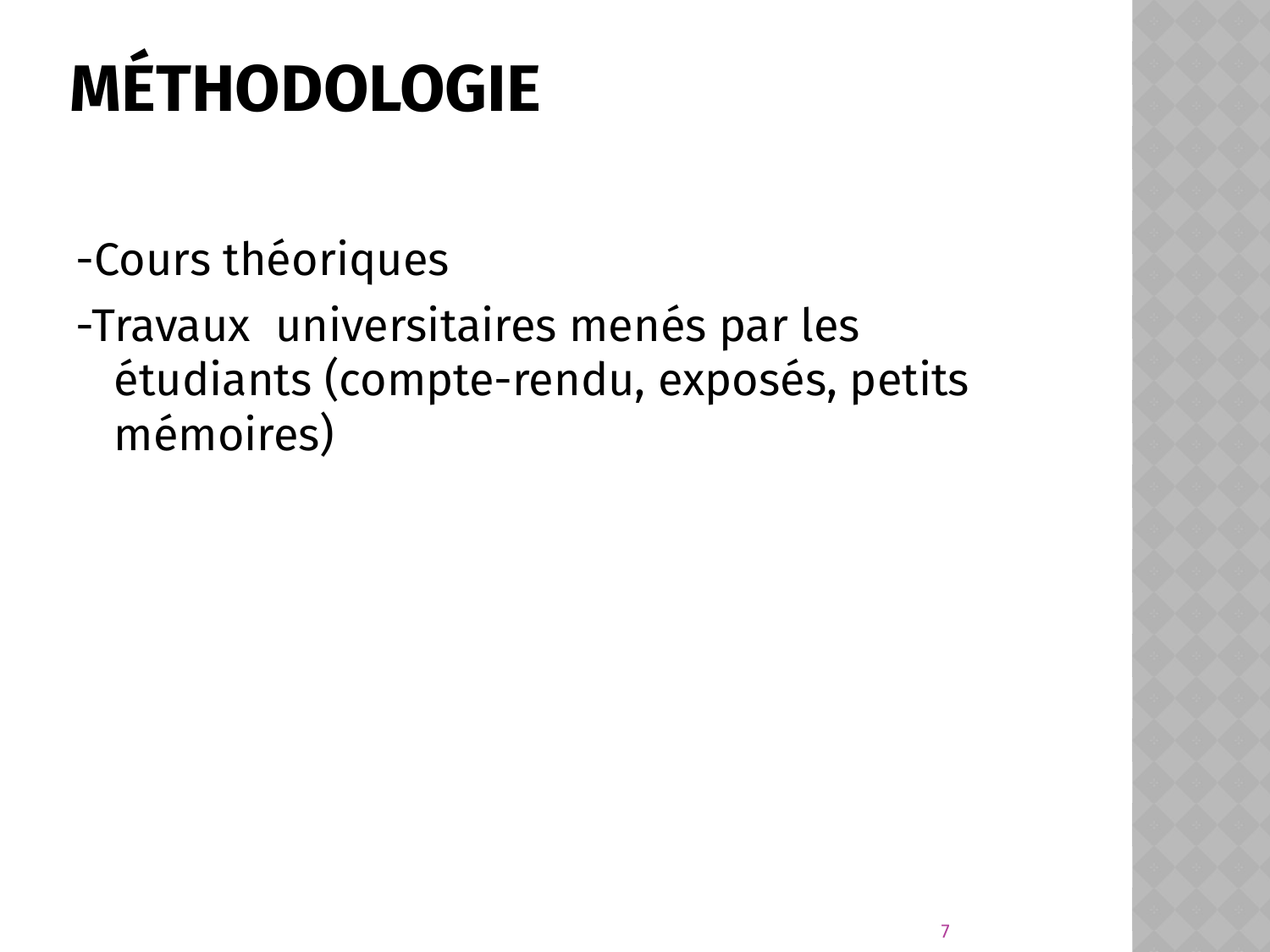

# Méthodologie
-Cours théoriques
-Travaux  universitaires menés par les étudiants (compte-rendu, exposés, petits mémoires)
7